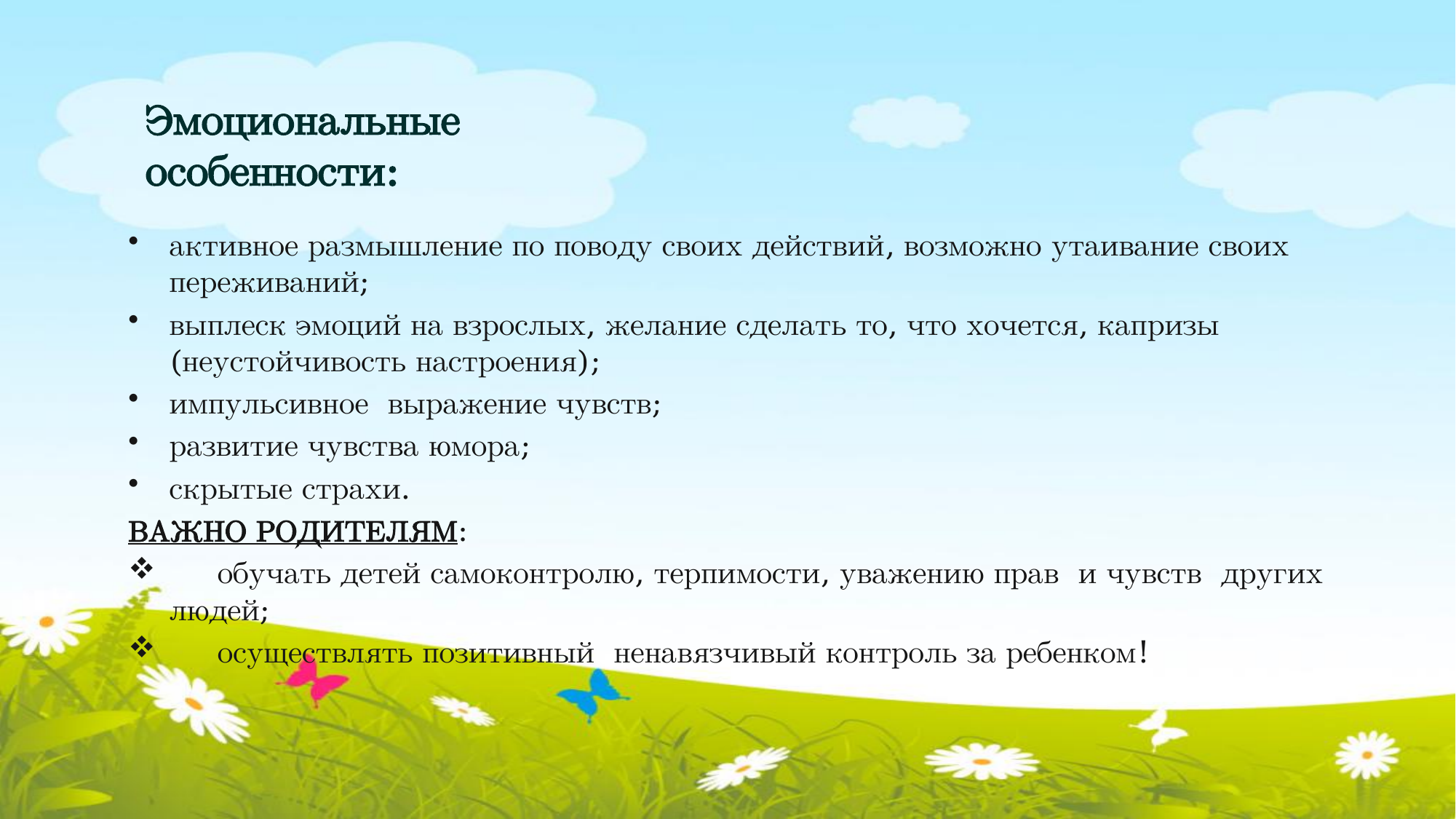

# Эмоциональные особенности:
активное размышление по поводу своих действий, возможно утаивание своих переживаний;
выплеск эмоций на взрослых, желание сделать то, что хочется, капризы (неустойчивость настроения);
импульсивное  выражение чувств;
развитие чувства юмора;
скрытые страхи.
ВАЖНО РОДИТЕЛЯМ:
     обучать детей самоконтролю, терпимости, уважению прав  и чувств  других людей;
     осуществлять позитивный  ненавязчивый контроль за ребенком!